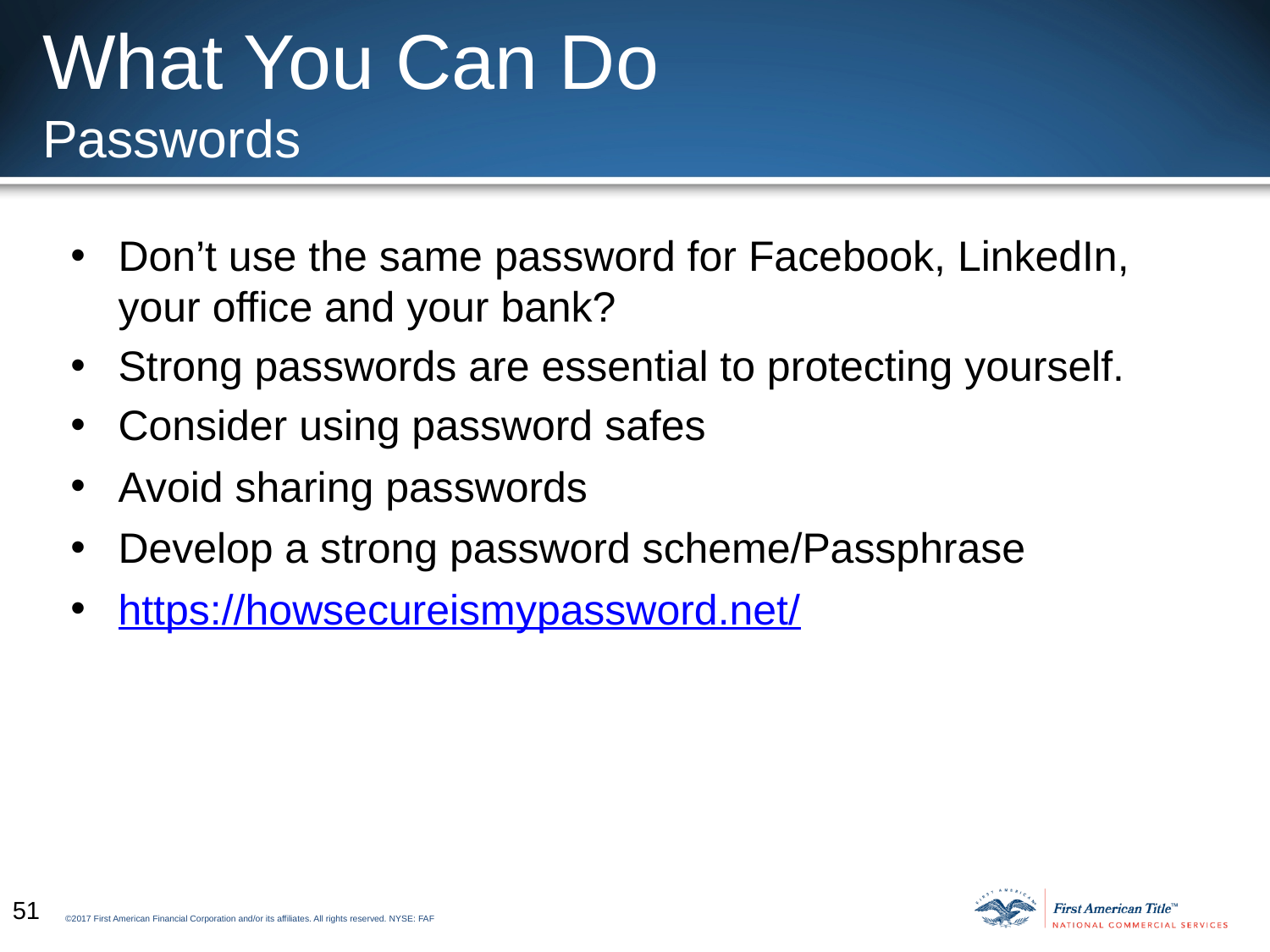

# What You Can Do Passwords
Don’t use the same password for Facebook, LinkedIn, your office and your bank?
Strong passwords are essential to protecting yourself.
Consider using password safes
Avoid sharing passwords
Develop a strong password scheme/Passphrase
https://howsecureismypassword.net/

51